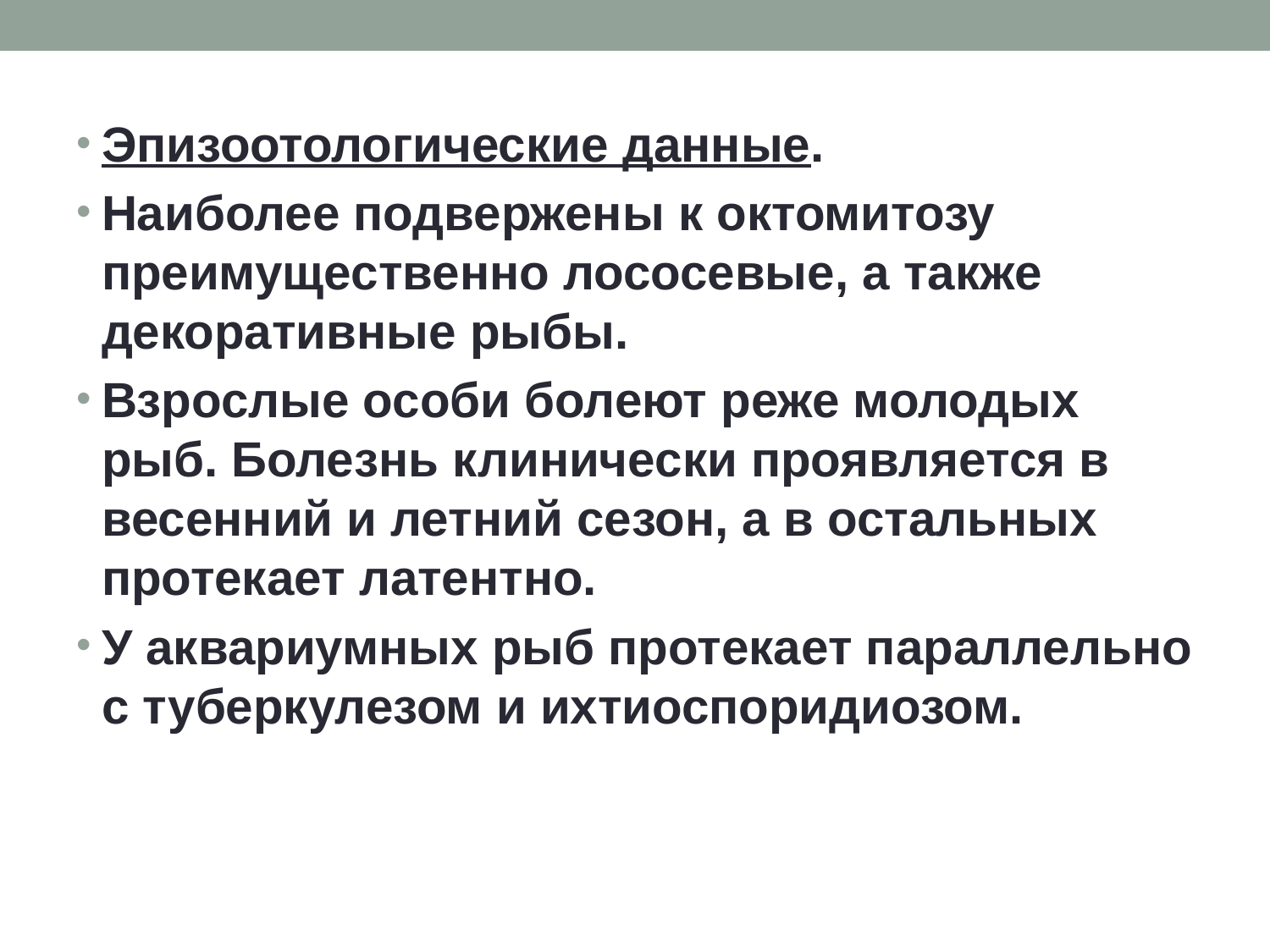

#
Эпизоотологические данные.
Наиболее подвержены к октомитозу преимущественно лососевые, а также декоративные рыбы.
Взрослые особи болеют реже молодых рыб. Болезнь клинически проявляется в весенний и летний сезон, а в остальных протекает латентно.
У аквариумных рыб протекает параллельно с туберкулезом и ихтиоспоридиозом.